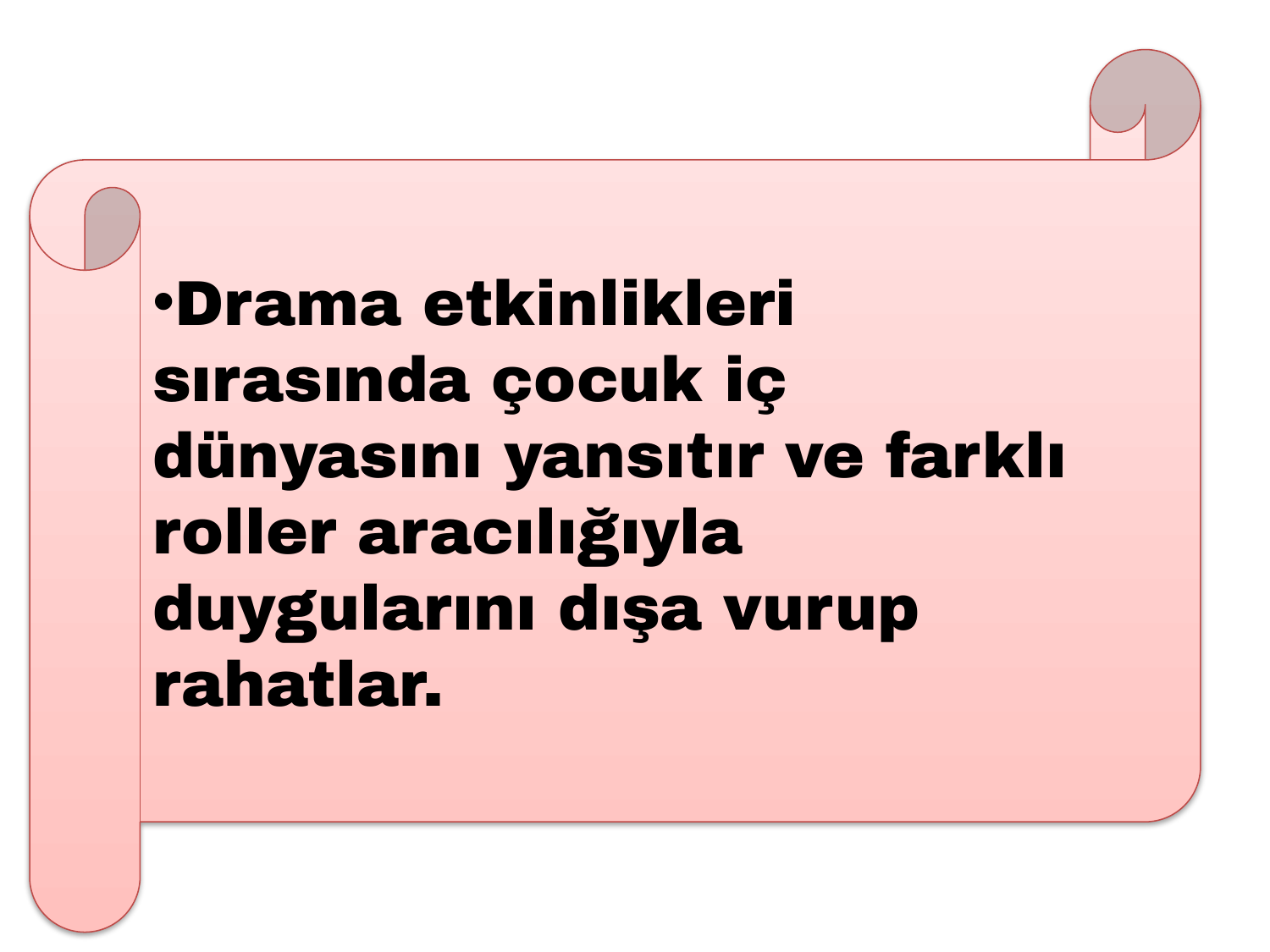

Drama etkinlikleri sırasında çocuk iç dünyasını yansıtır ve farklı roller aracılığıyla duygularını dışa vurup rahatlar.